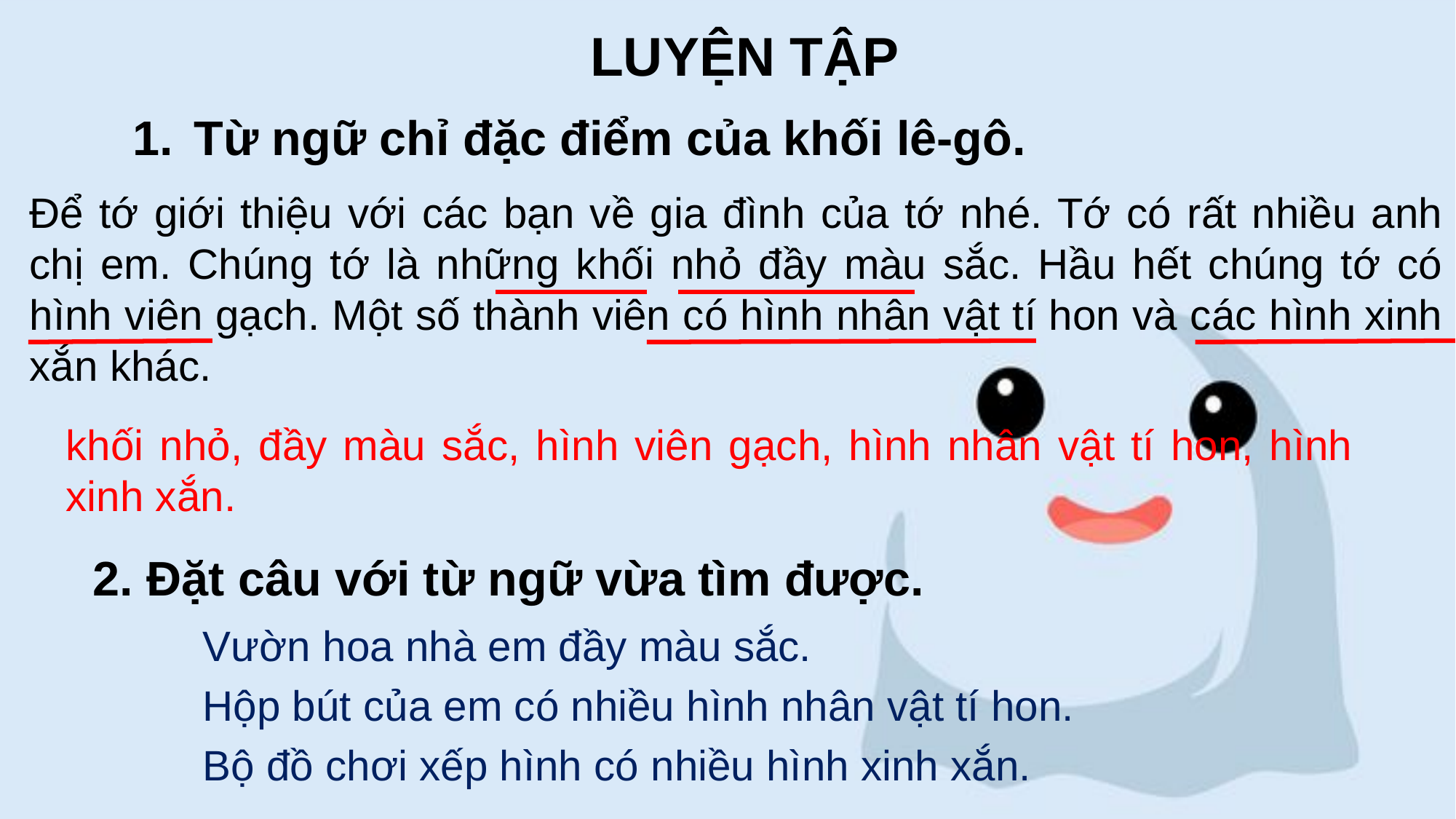

LUYỆN TẬP
Từ ngữ chỉ đặc điểm của khối lê-gô.
Để tớ giới thiệu với các bạn về gia đình của tớ nhé. Tớ có rất nhiều anh chị em. Chúng tớ là những khối nhỏ đầy màu sắc. Hầu hết chúng tớ có hình viên gạch. Một số thành viên có hình nhân vật tí hon và các hình xinh xắn khác.
khối nhỏ, đầy màu sắc, hình viên gạch, hình nhân vật tí hon, hình xinh xắn.
2. Đặt câu với từ ngữ vừa tìm được.
Vườn hoa nhà em đầy màu sắc.
Hộp bút của em có nhiều hình nhân vật tí hon.
Bộ đồ chơi xếp hình có nhiều hình xinh xắn.